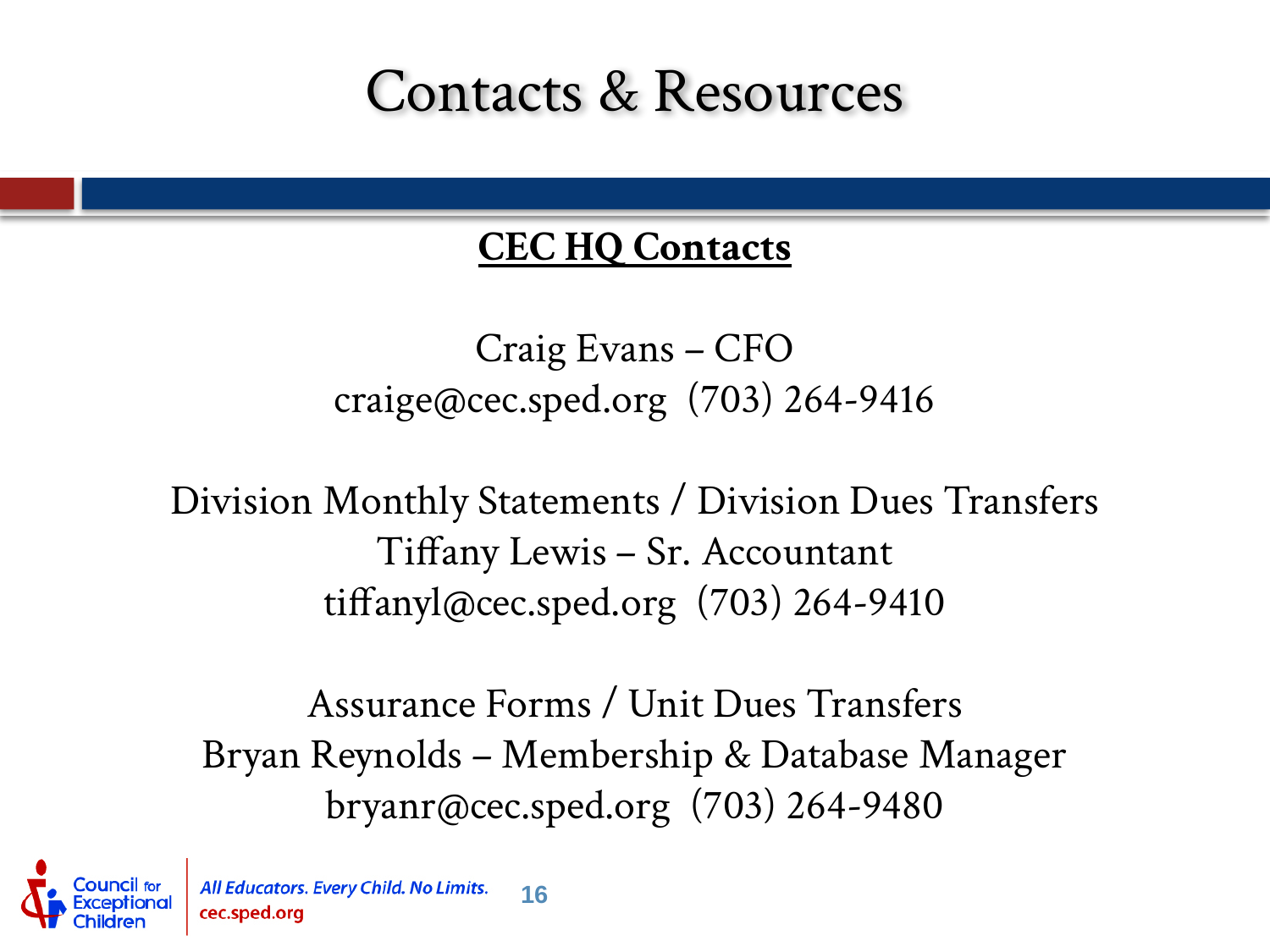

Contacts & Resources
CEC HQ Contacts

Craig Evans – CFO
craige@cec.sped.org  (703) 264-9416

Division Monthly Statements / Division Dues Transfers
Tiffany Lewis – Sr. Accountant
tiffanyl@cec.sped.org  (703) 264-9410

Assurance Forms / Unit Dues Transfers
Bryan Reynolds – Membership & Database Manager
bryanr@cec.sped.org  (703) 264-9480
16